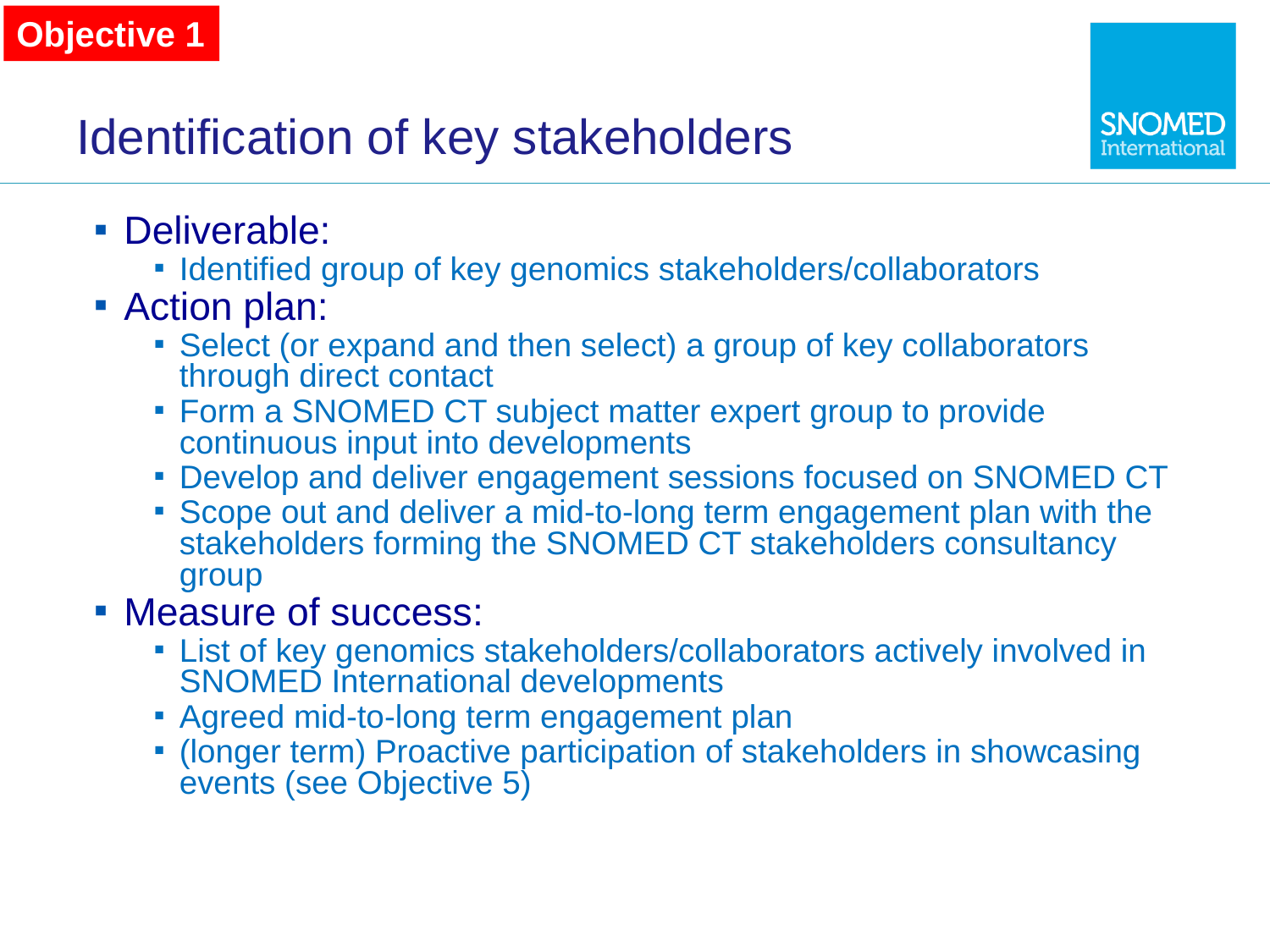

Objective 1
# Identification of key stakeholders
Deliverable:
Identified group of key genomics stakeholders/collaborators
Action plan:
Select (or expand and then select) a group of key collaborators through direct contact
Form a SNOMED CT subject matter expert group to provide continuous input into developments
Develop and deliver engagement sessions focused on SNOMED CT
Scope out and deliver a mid-to-long term engagement plan with the stakeholders forming the SNOMED CT stakeholders consultancy group
Measure of success:
List of key genomics stakeholders/collaborators actively involved in SNOMED International developments
Agreed mid-to-long term engagement plan
(longer term) Proactive participation of stakeholders in showcasing events (see Objective 5)